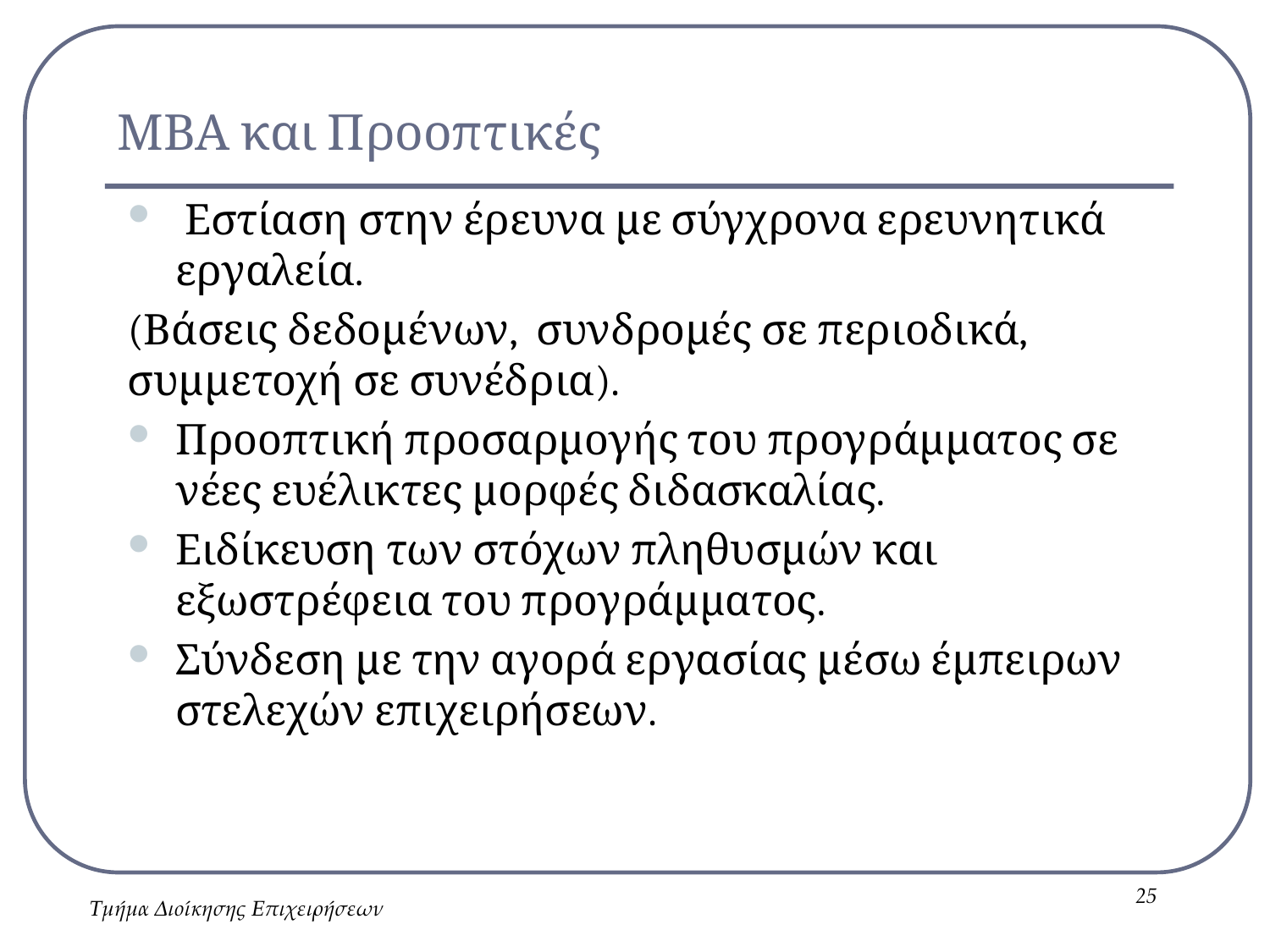

# ΜΒΑ και Προοπτικές
 Εστίαση στην έρευνα με σύγχρονα ερευνητικά εργαλεία.
(Βάσεις δεδομένων,  συνδρομές σε περιοδικά, συμμετοχή σε συνέδρια).
Προοπτική προσαρμογής του προγράμματος σε νέες ευέλικτες μορφές διδασκαλίας.
Ειδίκευση των στόχων πληθυσμών και εξωστρέφεια του προγράμματος.
Σύνδεση με την αγορά εργασίας μέσω έμπειρων στελεχών επιχειρήσεων.

25
Τμήμα Διοίκησης Επιχειρήσεων